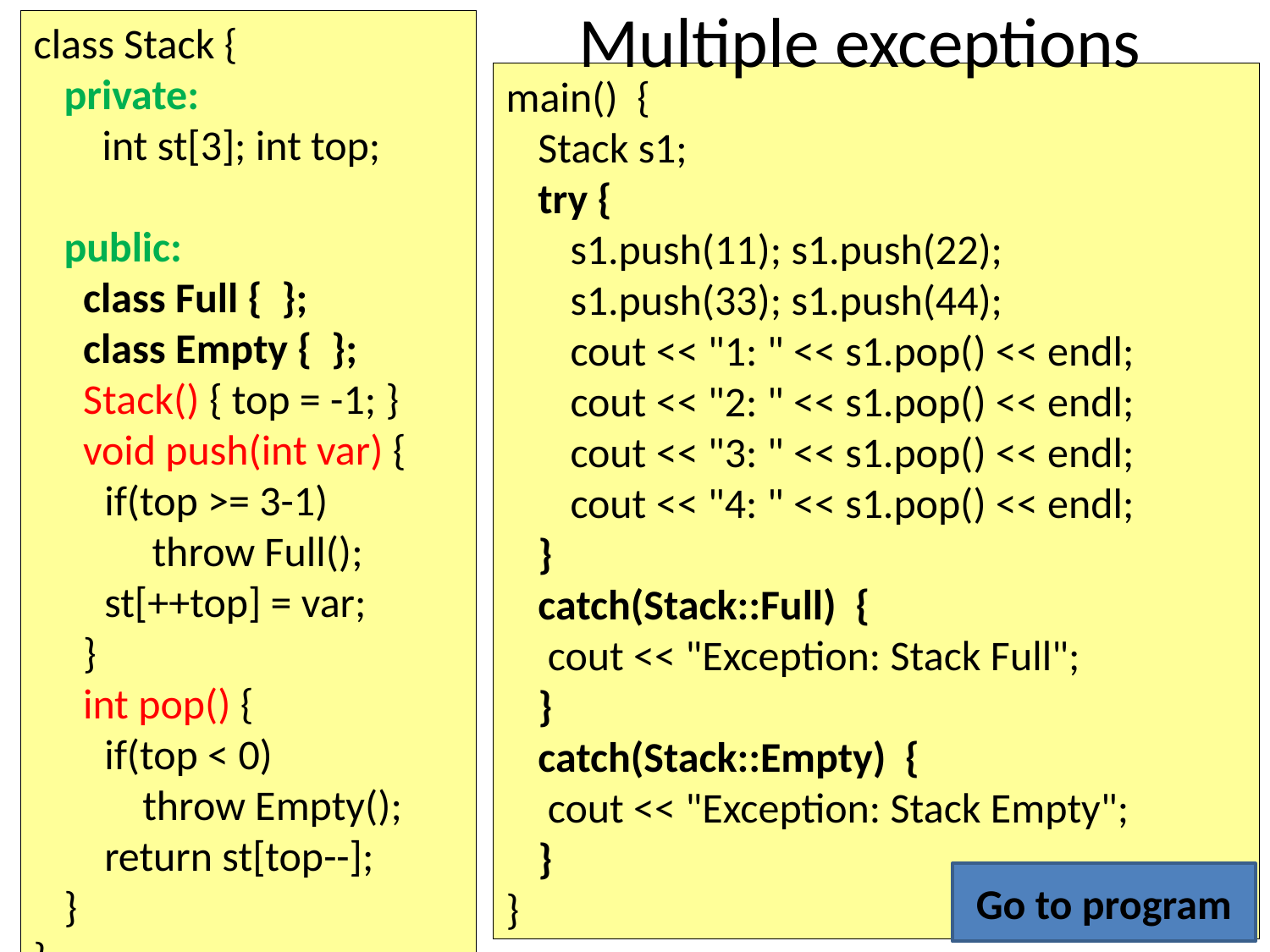

# Multiple exceptions
class Stack {
private:
    int st[3]; int top;
public:
  class Full {  };
  class Empty {  };
  Stack() { top = -1; }
  void push(int var) {
if(top >= 3-1)
     throw Full();
st[++top] = var;
  }
  int pop() {
if(top < 0)
    throw Empty();
return st[top--];
}
};
main()  {
Stack s1;
try {
s1.push(11); s1.push(22);
s1.push(33); s1.push(44);
cout << "1: " << s1.pop() << endl;
cout << "2: " << s1.pop() << endl;
cout << "3: " << s1.pop() << endl;
cout << "4: " << s1.pop() << endl;
}
catch(Stack::Full)  {
 cout << "Exception: Stack Full";
}
catch(Stack::Empty)  {
 cout << "Exception: Stack Empty";
}
}
Go to program